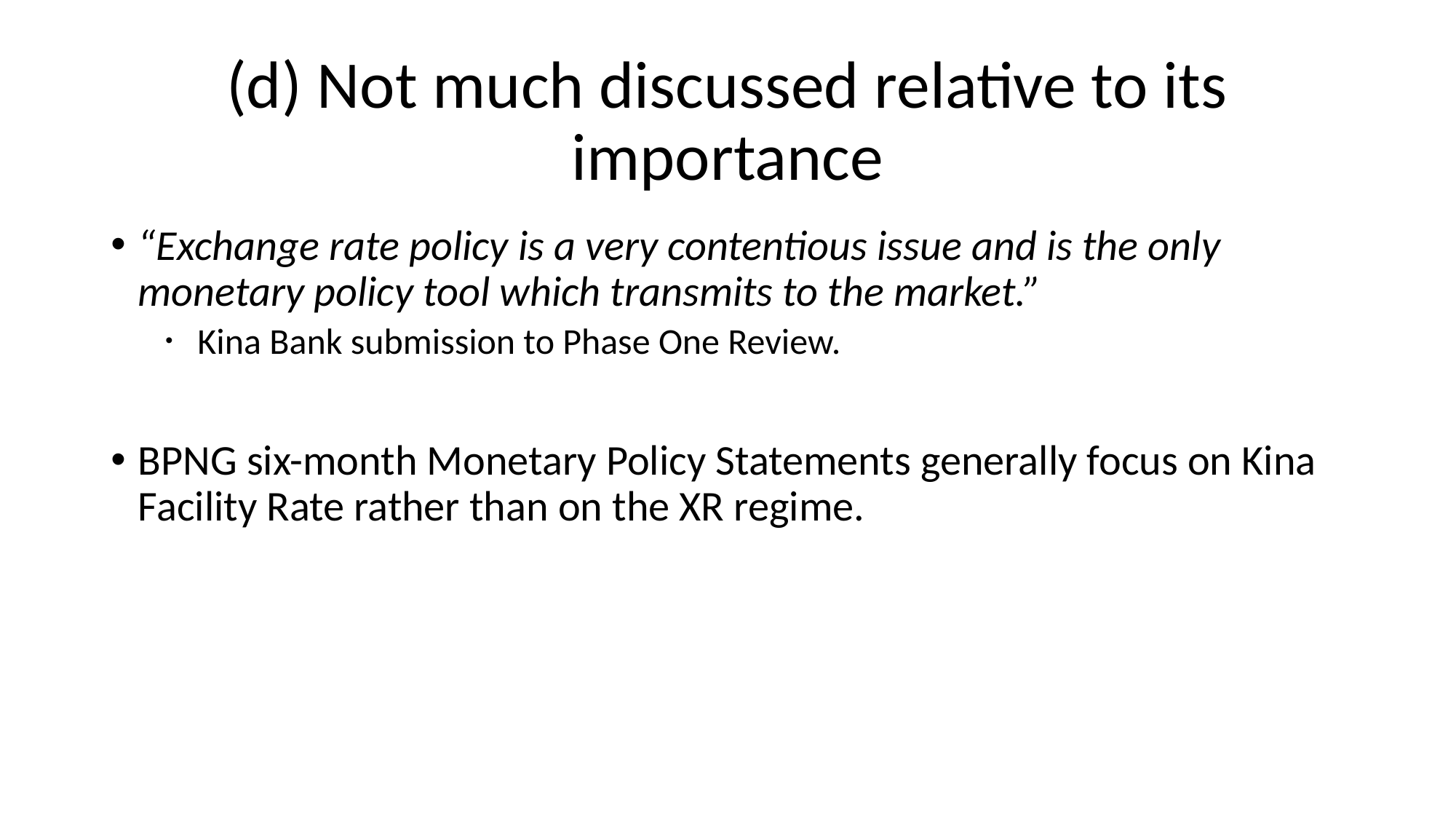

# (d) Not much discussed relative to its importance
“Exchange rate policy is a very contentious issue and is the only monetary policy tool which transmits to the market.”
 Kina Bank submission to Phase One Review.

BPNG six-month Monetary Policy Statements generally focus on Kina Facility Rate rather than on the XR regime.